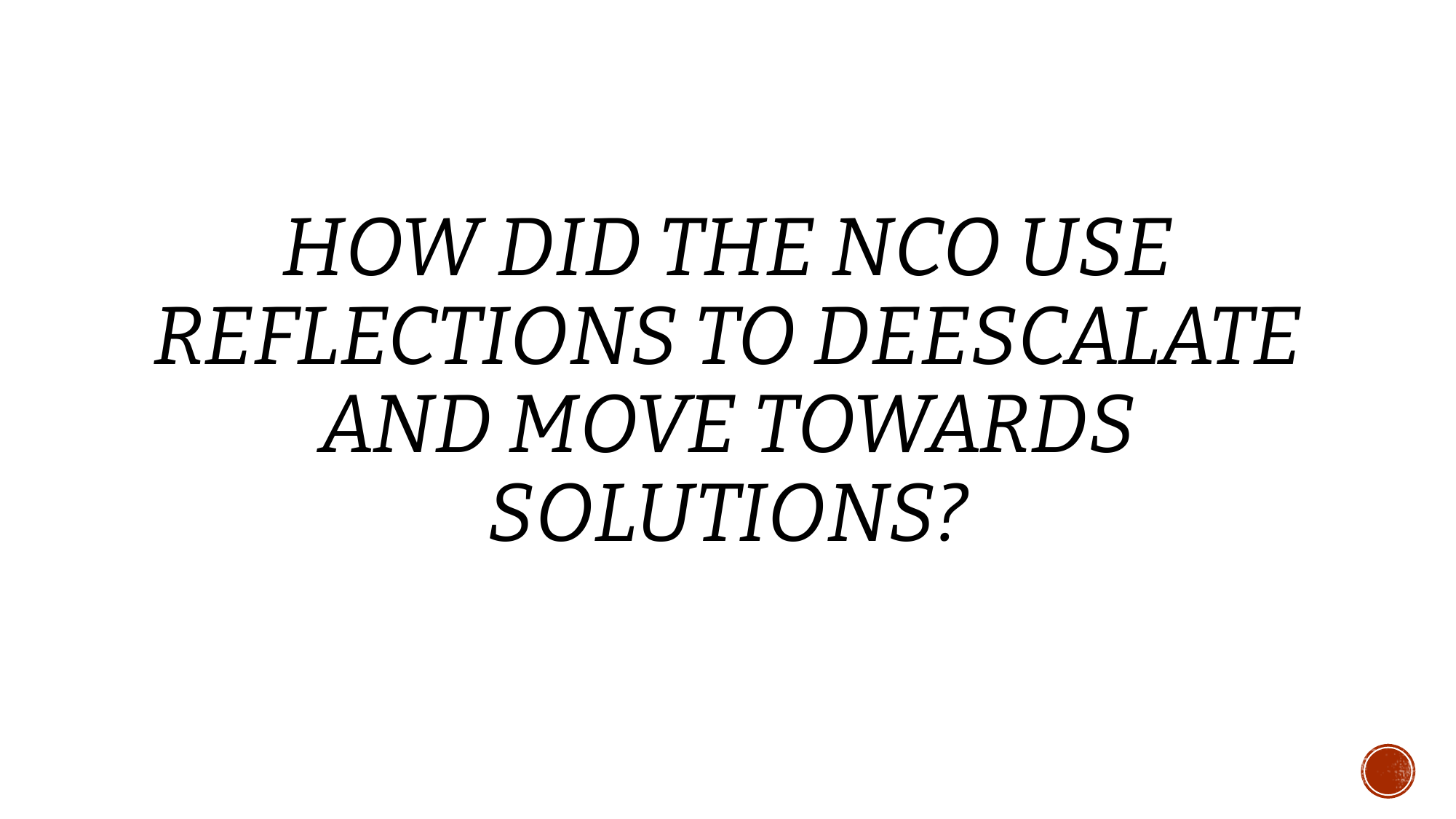

# How did the NCO use reflections to deescalate and move towards solutions?